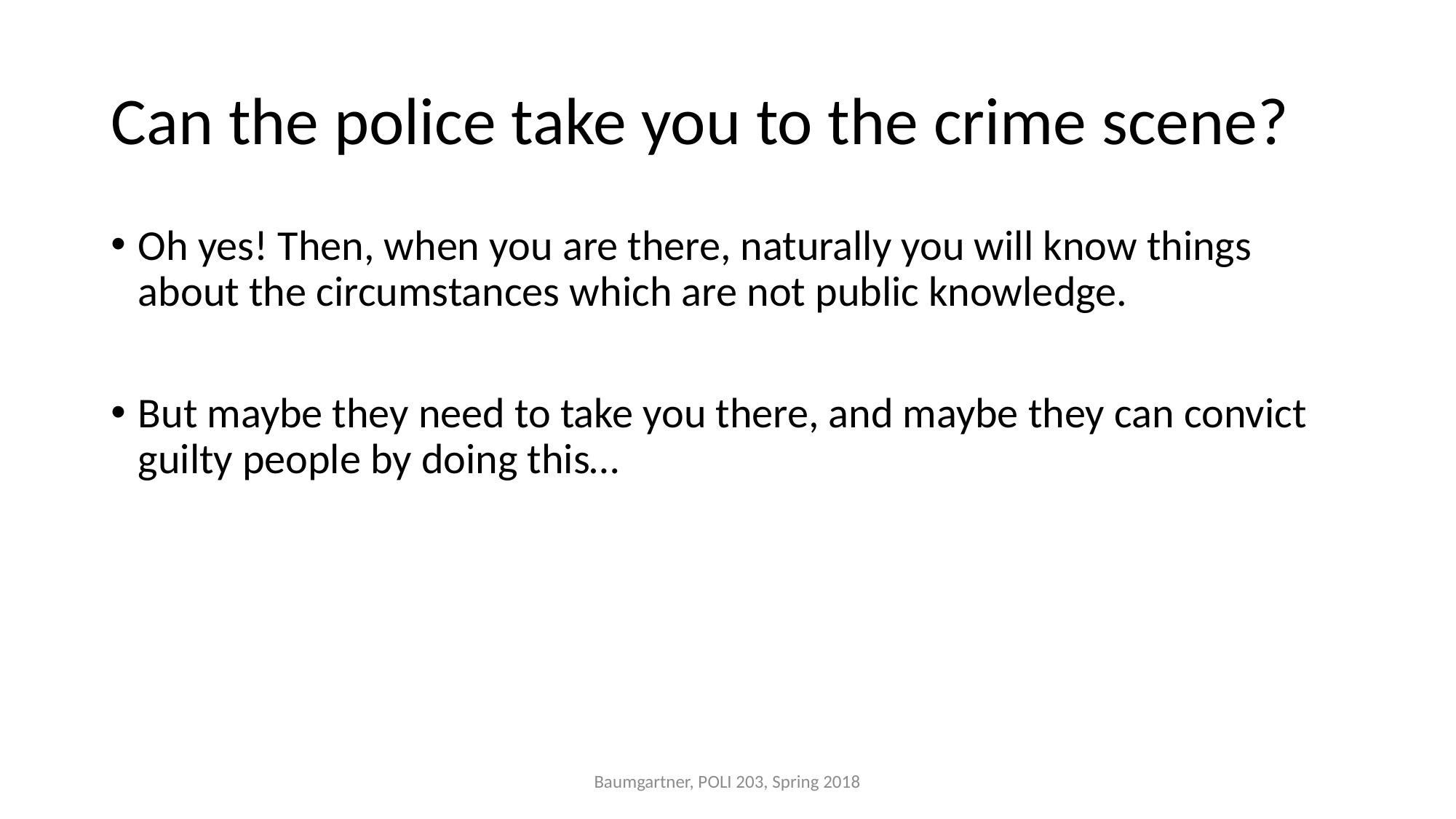

# Can the police take you to the crime scene?
Oh yes! Then, when you are there, naturally you will know things about the circumstances which are not public knowledge.

But maybe they need to take you there, and maybe they can convict guilty people by doing this…
Baumgartner, POLI 203, Spring 2018